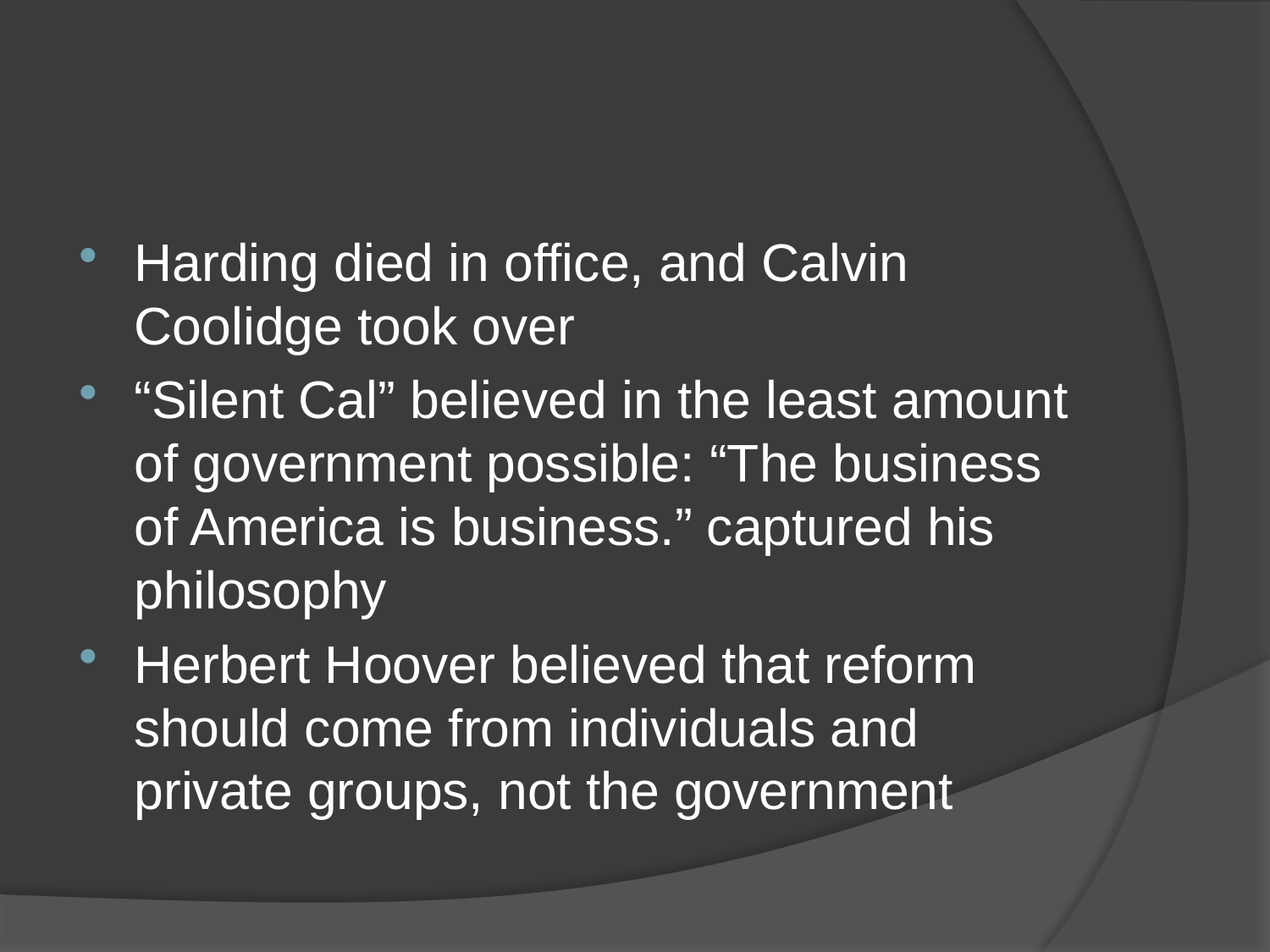

#
Harding died in office, and Calvin Coolidge took over
“Silent Cal” believed in the least amount of government possible: “The business of America is business.” captured his philosophy
Herbert Hoover believed that reform should come from individuals and private groups, not the government